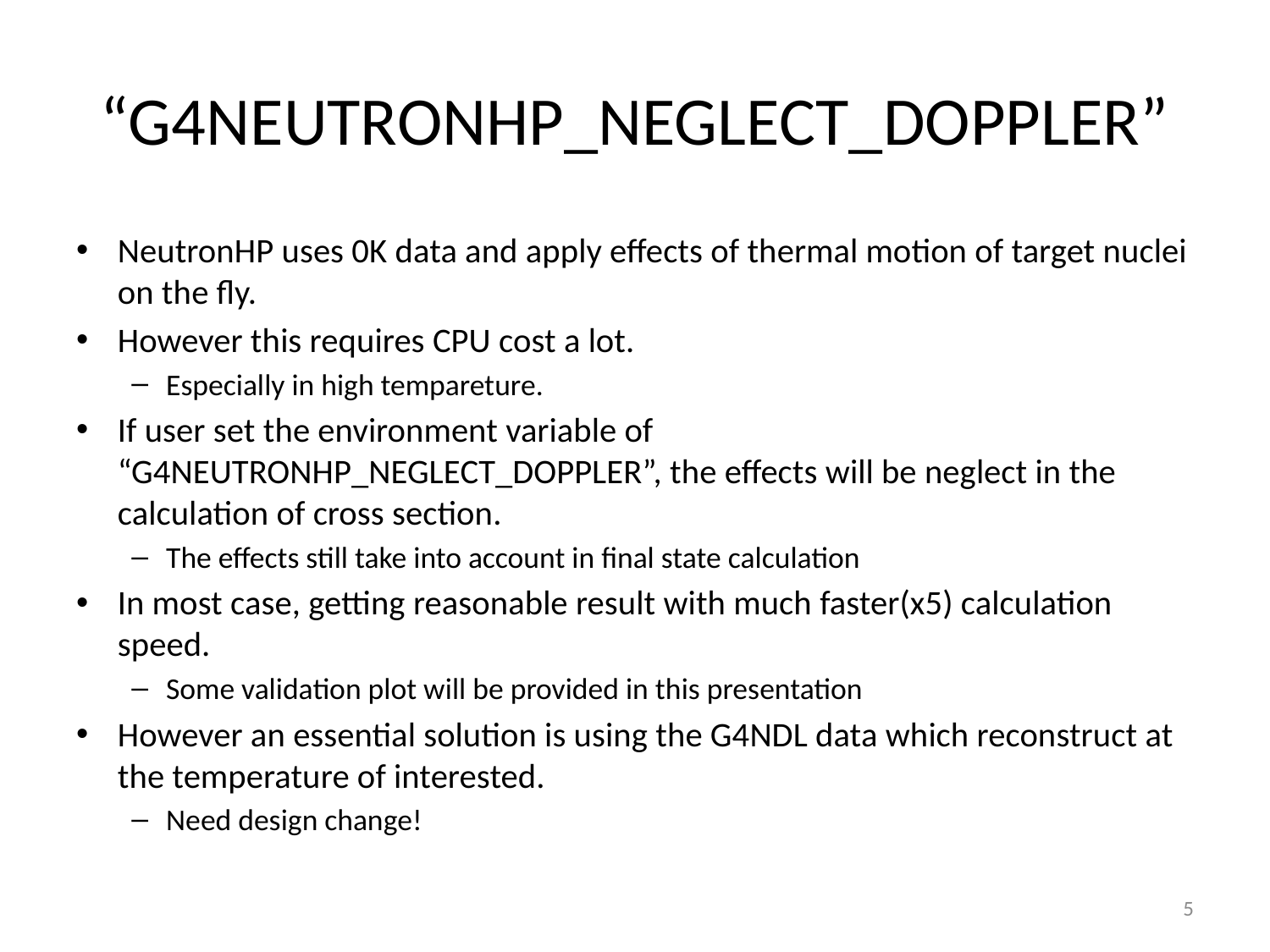

# “G4NEUTRONHP_NEGLECT_DOPPLER”
NeutronHP uses 0K data and apply effects of thermal motion of target nuclei on the fly.
However this requires CPU cost a lot.
Especially in high tempareture.
If user set the environment variable of “G4NEUTRONHP_NEGLECT_DOPPLER”, the effects will be neglect in the calculation of cross section.
The effects still take into account in final state calculation
In most case, getting reasonable result with much faster(x5) calculation speed.
Some validation plot will be provided in this presentation
However an essential solution is using the G4NDL data which reconstruct at the temperature of interested.
Need design change!

5